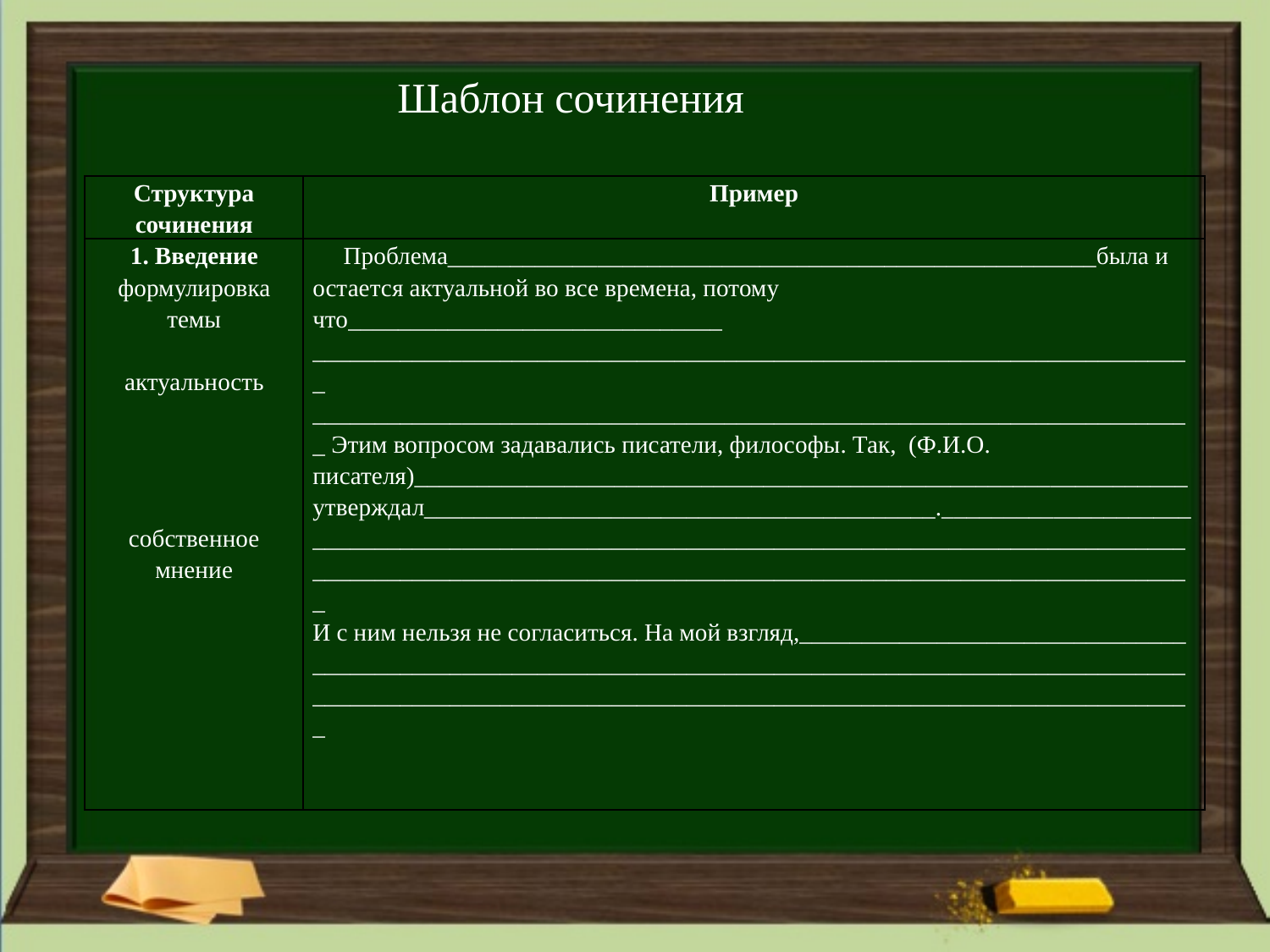

Шаблон сочинения
| Структура сочинения | Пример |
| --- | --- |
| 1. Введение формулировка темы   актуальность         собственное мнение | Проблема\_\_\_\_\_\_\_\_\_\_\_\_\_\_\_\_\_\_\_\_\_\_\_\_\_\_\_\_\_\_\_\_\_\_\_\_\_\_\_\_\_\_\_\_\_\_\_\_\_\_\_\_была и остается актуальной во все времена, потому что\_\_\_\_\_\_\_\_\_\_\_\_\_\_\_\_\_\_\_\_\_\_\_\_\_\_\_\_\_\_ \_\_\_\_\_\_\_\_\_\_\_\_\_\_\_\_\_\_\_\_\_\_\_\_\_\_\_\_\_\_\_\_\_\_\_\_\_\_\_\_\_\_\_\_\_\_\_\_\_\_\_\_\_\_\_\_\_\_\_\_\_\_\_\_\_\_\_\_\_\_\_ \_\_\_\_\_\_\_\_\_\_\_\_\_\_\_\_\_\_\_\_\_\_\_\_\_\_\_\_\_\_\_\_\_\_\_\_\_\_\_\_\_\_\_\_\_\_\_\_\_\_\_\_\_\_\_\_\_\_\_\_\_\_\_\_\_\_\_\_\_\_\_ Этим вопросом задавались писатели, философы. Так, (Ф.И.О. писателя)\_\_\_\_\_\_\_\_\_\_\_\_\_\_\_\_\_\_\_\_\_\_\_\_\_\_\_\_\_\_\_\_\_\_\_\_\_\_\_\_\_\_\_\_\_\_\_\_\_\_\_\_\_\_\_\_\_\_\_\_\_\_ утверждал\_\_\_\_\_\_\_\_\_\_\_\_\_\_\_\_\_\_\_\_\_\_\_\_\_\_\_\_\_\_\_\_\_\_\_\_\_\_\_\_\_.\_\_\_\_\_\_\_\_\_\_\_\_\_\_\_\_\_\_\_\_ \_\_\_\_\_\_\_\_\_\_\_\_\_\_\_\_\_\_\_\_\_\_\_\_\_\_\_\_\_\_\_\_\_\_\_\_\_\_\_\_\_\_\_\_\_\_\_\_\_\_\_\_\_\_\_\_\_\_\_\_\_\_\_\_\_\_\_\_\_\_ \_\_\_\_\_\_\_\_\_\_\_\_\_\_\_\_\_\_\_\_\_\_\_\_\_\_\_\_\_\_\_\_\_\_\_\_\_\_\_\_\_\_\_\_\_\_\_\_\_\_\_\_\_\_\_\_\_\_\_\_\_\_\_\_\_\_\_\_\_\_\_ И с ним нельзя не согласиться. На мой взгляд,\_\_\_\_\_\_\_\_\_\_\_\_\_\_\_\_\_\_\_\_\_\_\_\_\_\_\_\_\_\_\_ \_\_\_\_\_\_\_\_\_\_\_\_\_\_\_\_\_\_\_\_\_\_\_\_\_\_\_\_\_\_\_\_\_\_\_\_\_\_\_\_\_\_\_\_\_\_\_\_\_\_\_\_\_\_\_\_\_\_\_\_\_\_\_\_\_\_\_\_\_\_\_\_\_\_\_\_\_\_\_\_\_\_\_\_\_\_\_\_\_\_\_\_\_\_\_\_\_\_\_\_\_\_\_\_\_\_\_\_\_\_\_\_\_\_\_\_\_\_\_\_\_\_\_\_\_\_\_\_\_\_\_\_\_\_\_\_\_\_\_\_\_ |